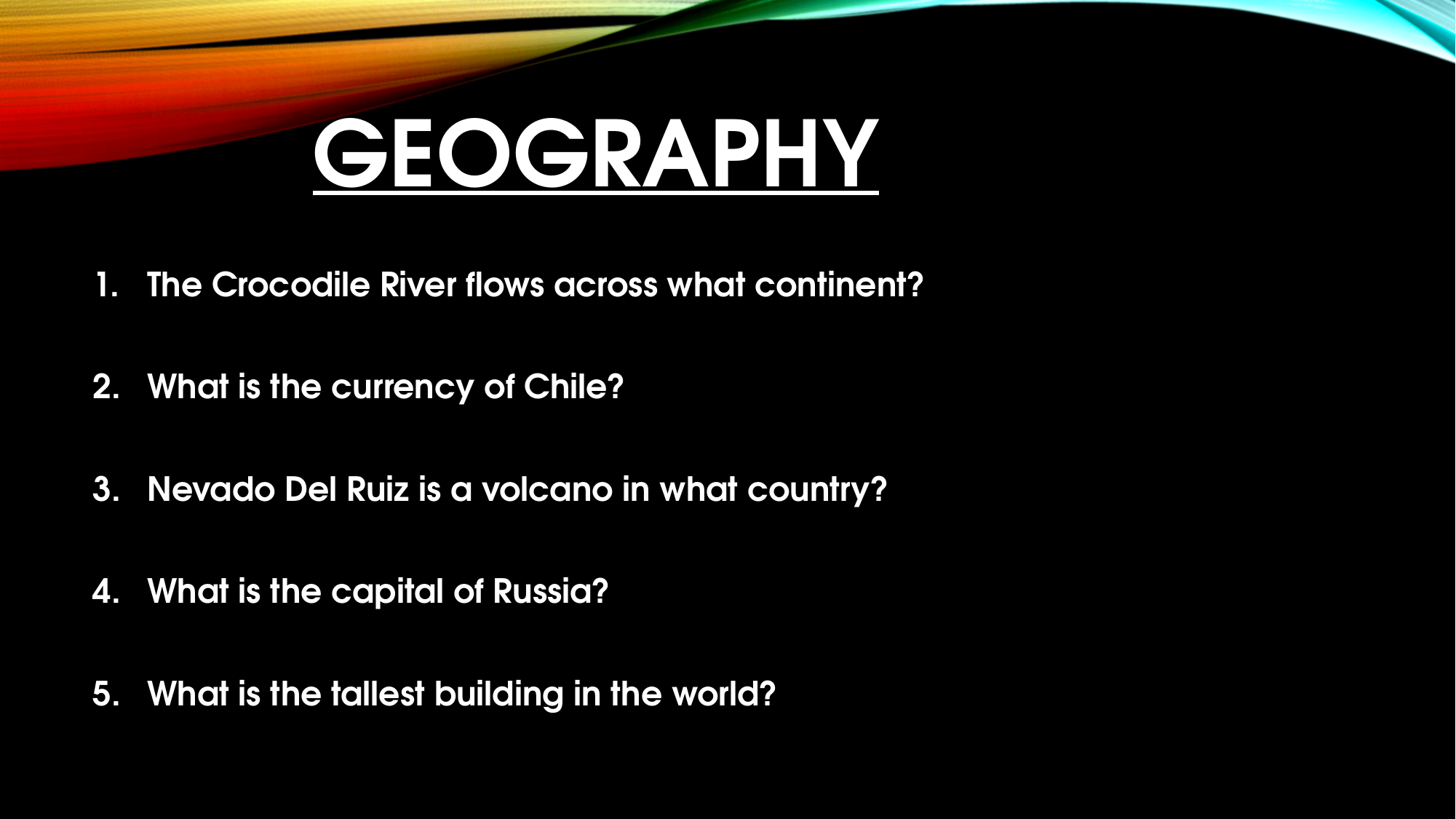

# Geography
The Crocodile River flows across what continent?

What is the currency of Chile?

Nevado Del Ruiz is a volcano in what country?

What is the capital of Russia?

What is the tallest building in the world?